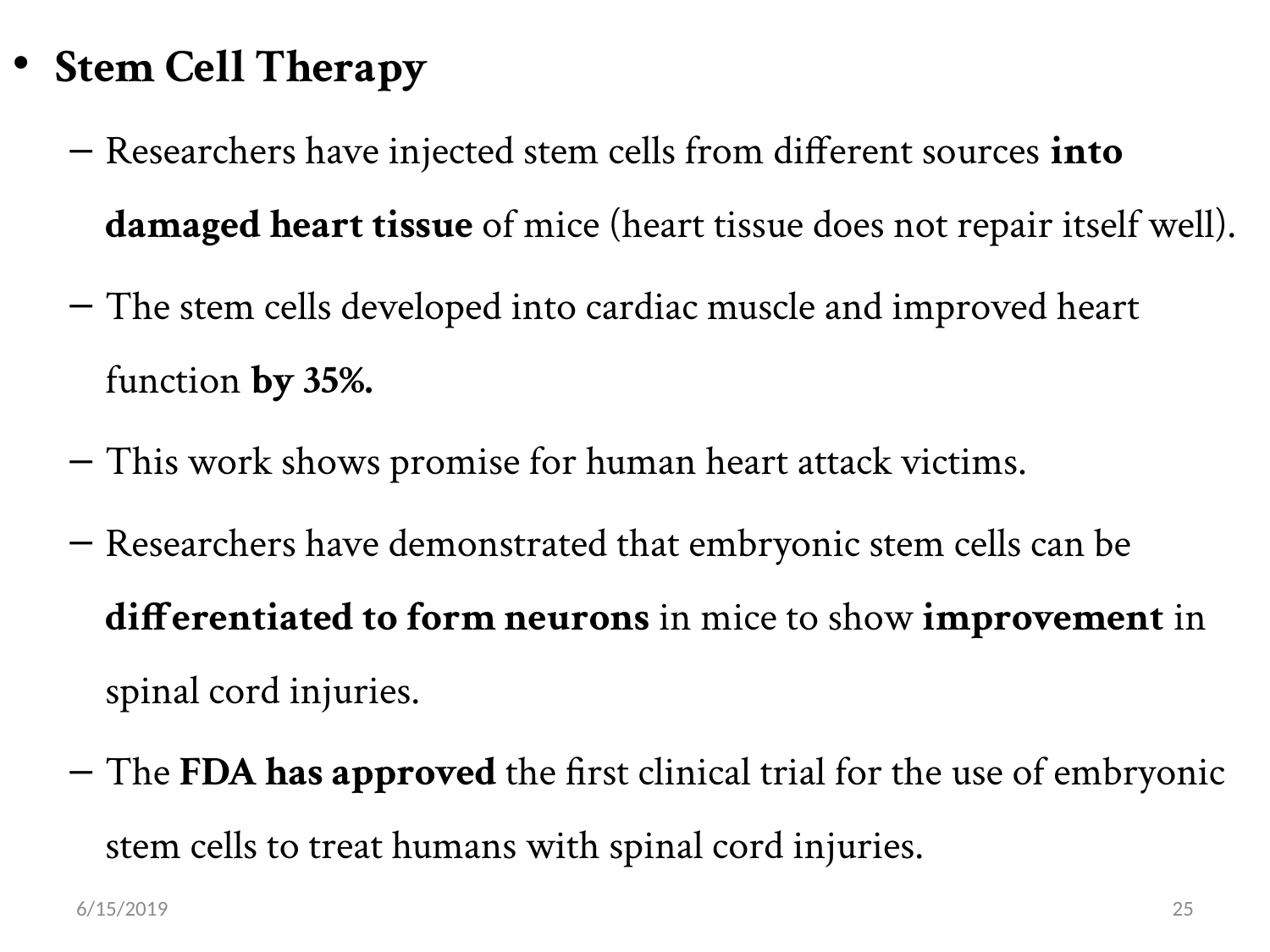

Stem Cell Therapy
Researchers have injected stem cells from different sources into damaged heart tissue of mice (heart tissue does not repair itself well).
The stem cells developed into cardiac muscle and improved heart function by 35%.
This work shows promise for human heart attack victims.
Researchers have demonstrated that embryonic stem cells can be differentiated to form neurons in mice to show improvement in spinal cord injuries.
The FDA has approved the first clinical trial for the use of embryonic stem cells to treat humans with spinal cord injuries.

6/15/2019
25